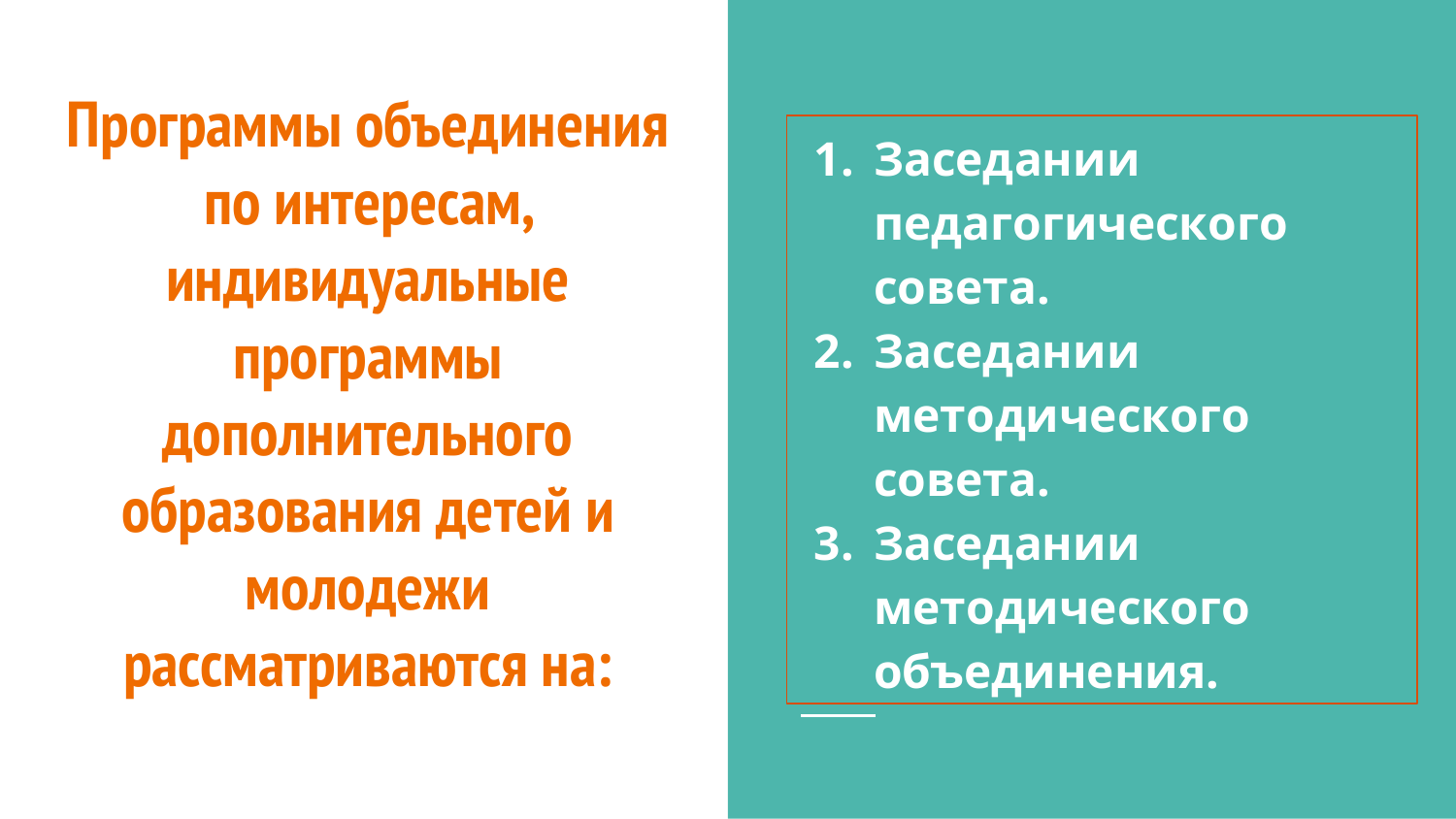

Заседании педагогического совета.
Заседании методического совета.
Заседании методического объединения.
# Программы объединения
по интересам, индивидуальные программы дополнительного образования детей и молодежи рассматриваются на: